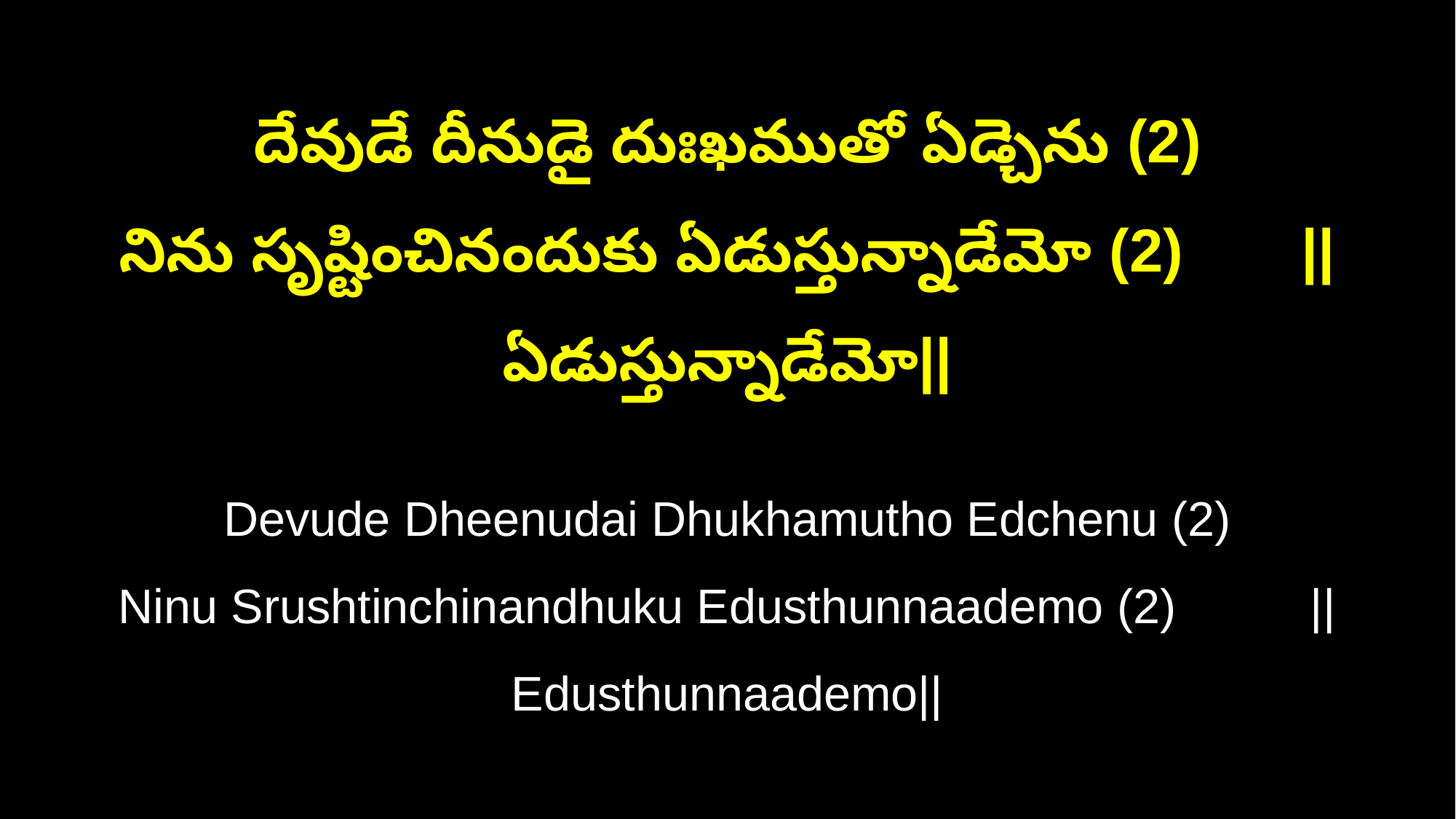

దేవుడే దీనుడై దుఃఖముతో ఏడ్చెను (2)
నిను సృష్టించినందుకు ఏడుస్తున్నాడేమో (2)       ||ఏడుస్తున్నాడేమో||
Devude Dheenudai Dhukhamutho Edchenu (2)
Ninu Srushtinchinandhuku Edusthunnaademo (2)          ||Edusthunnaademo||